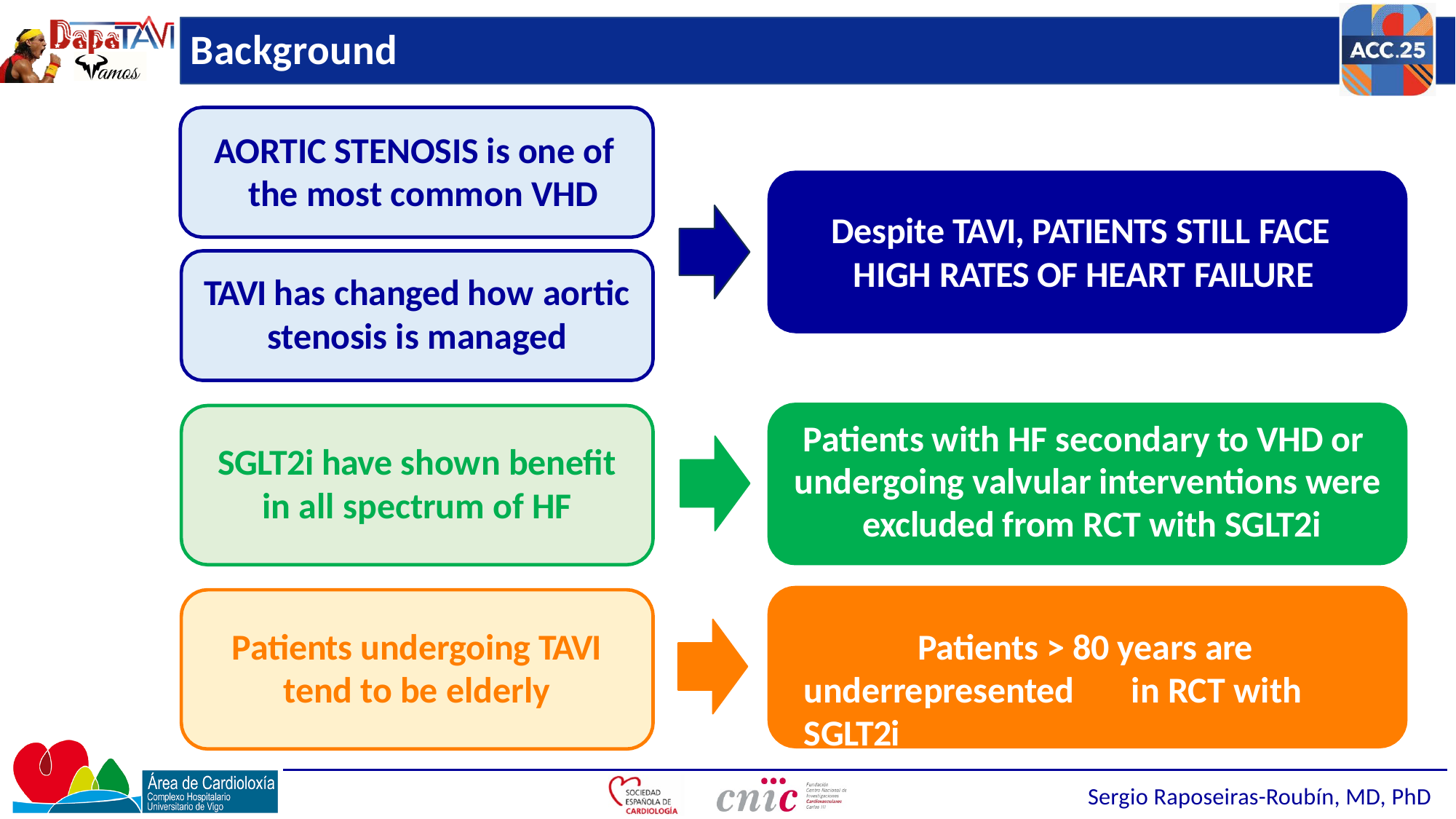

# Background

AORTIC STENOSIS is one of  the most common VHD

Despite TAVI, PATIENTS STILL FACE  HIGH RATES OF HEART FAILURE

TAVI has changed how aortic
stenosis is managed

Patients with HF secondary to VHD or  undergoing valvular interventions were  excluded from RCT with SGLT2i

SGLT2i have shown benefit
in all spectrum of HF

Patients > 80 years are  underrepresented	in RCT with SGLT2i
Patients undergoing TAVI
tend to be elderly

Sergio Raposeiras-Roubín, MD, PhD